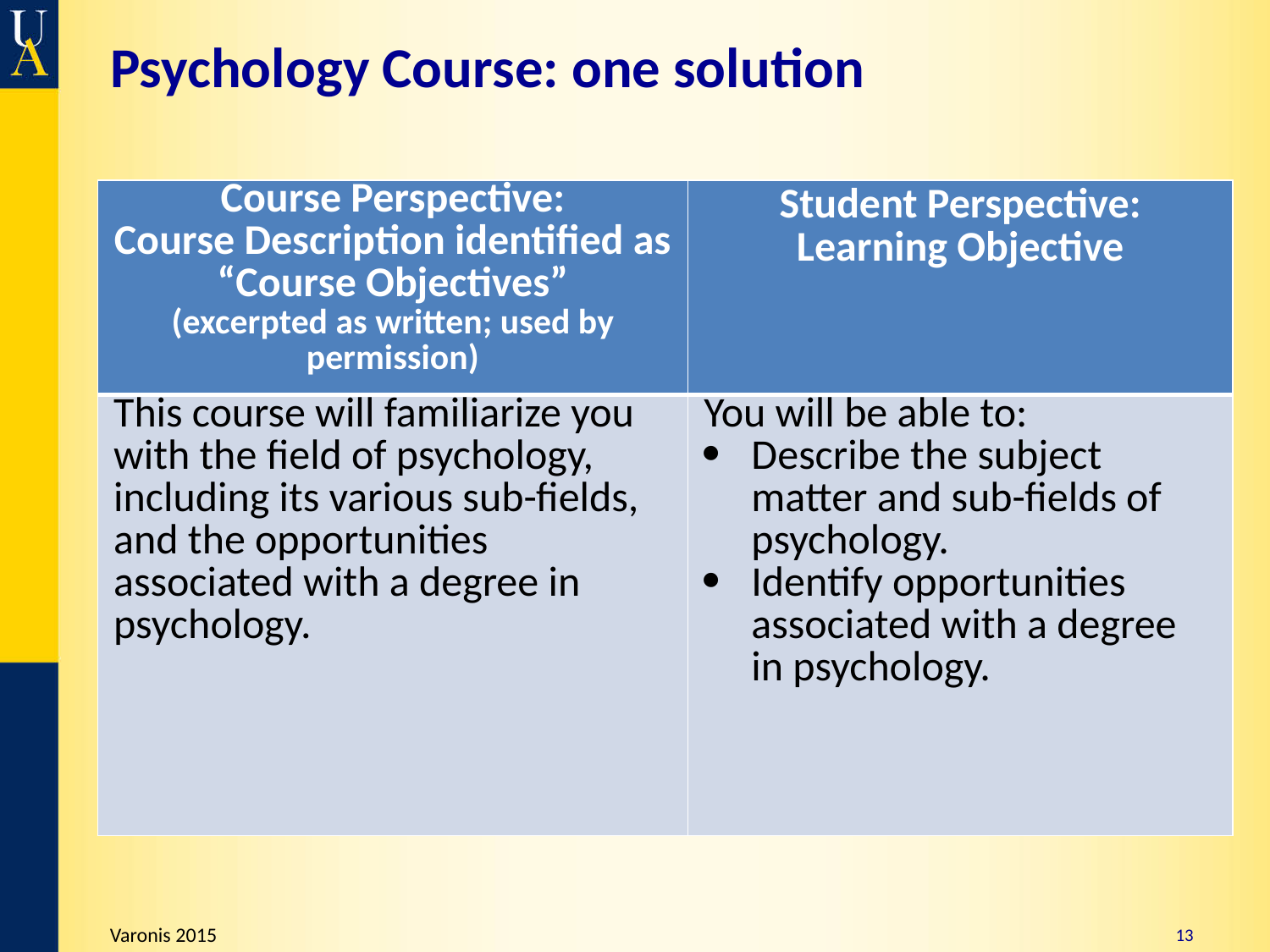

# Psychology Course: one solution
| Course Perspective: Course Description identified as “Course Objectives” (excerpted as written; used by permission) | Student Perspective: Learning Objective |
| --- | --- |
| This course will familiarize you with the field of psychology, including its various sub-fields, and the opportunities associated with a degree in psychology. | You will be able to: Describe the subject matter and sub-fields of psychology. Identify opportunities associated with a degree in psychology. |
13